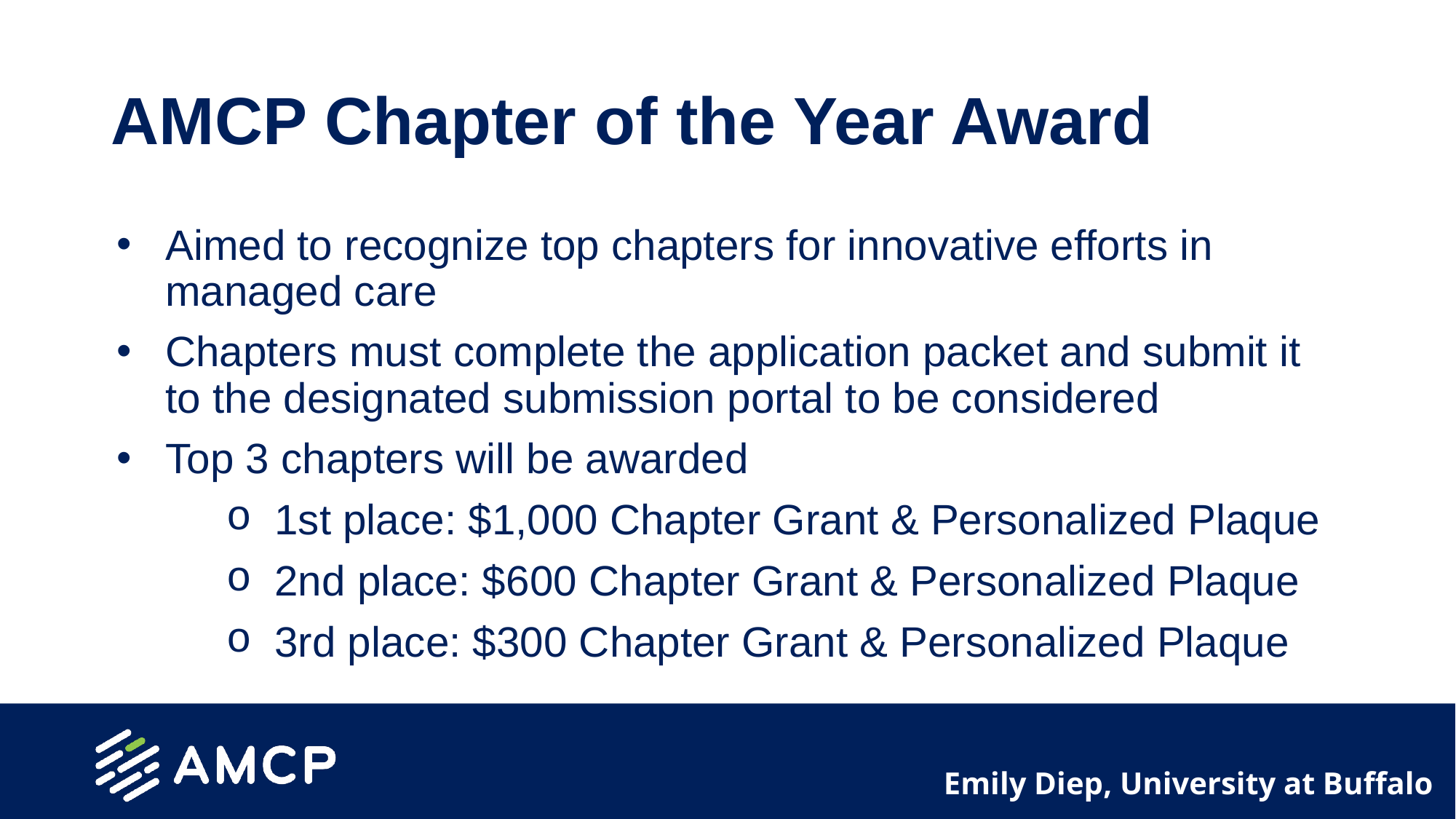

# AMCP Chapter of the Year Award
Aimed to recognize top chapters for innovative efforts in managed care
Chapters must complete the application packet and submit it to the designated submission portal to be considered
Top 3 chapters will be awarded
1st place: $1,000 Chapter Grant & Personalized Plaque
2nd place: $600 Chapter Grant & Personalized Plaque
3rd place: $300 Chapter Grant & Personalized Plaque

Emily Diep, University at Buffalo